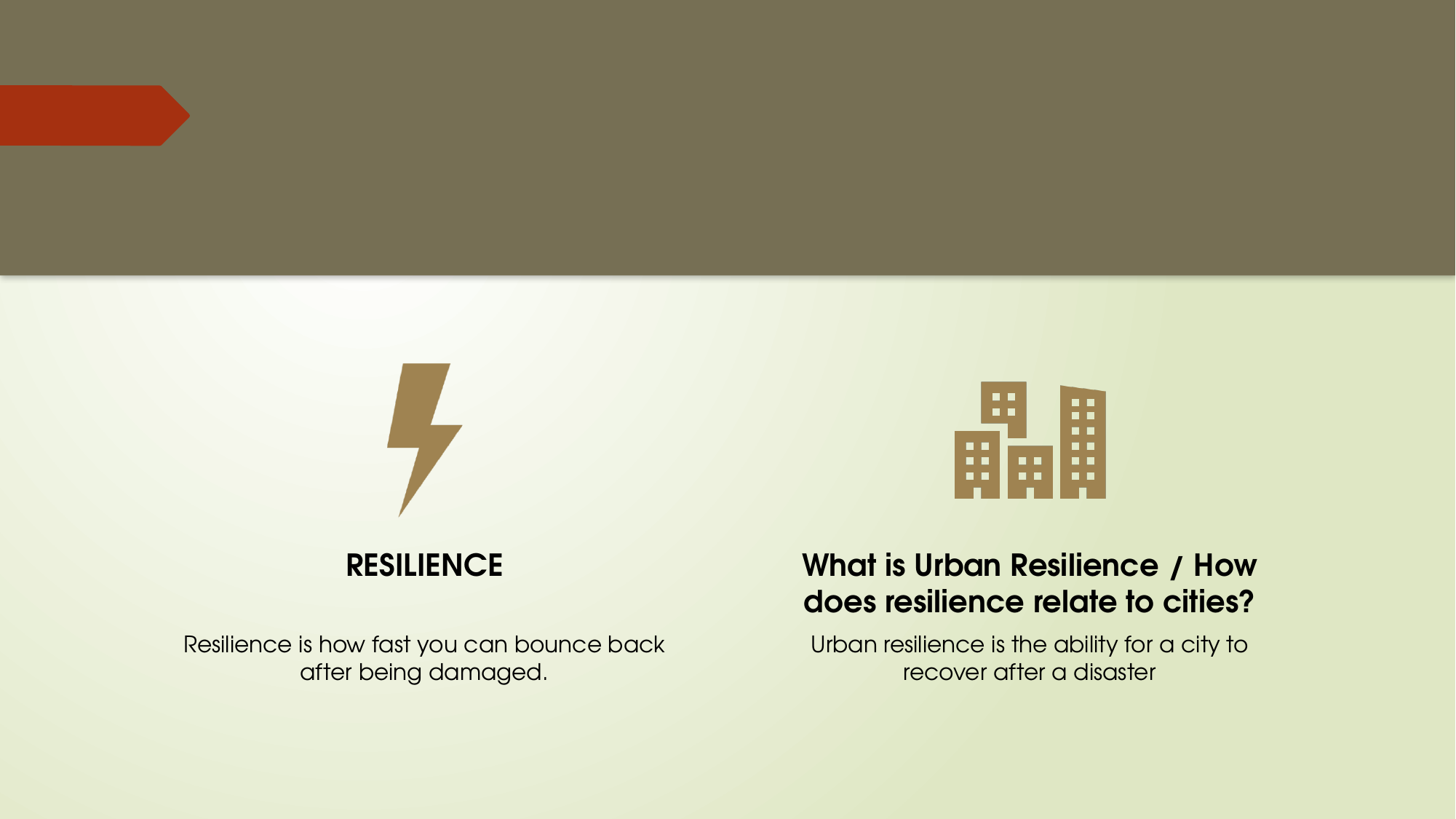

RESILIENCE
Resilience is how fast you can bounce back after being damaged.
What is Urban Resilience / How does resilience relate to cities?
Urban resilience is the ability for a city to recover after a disaster